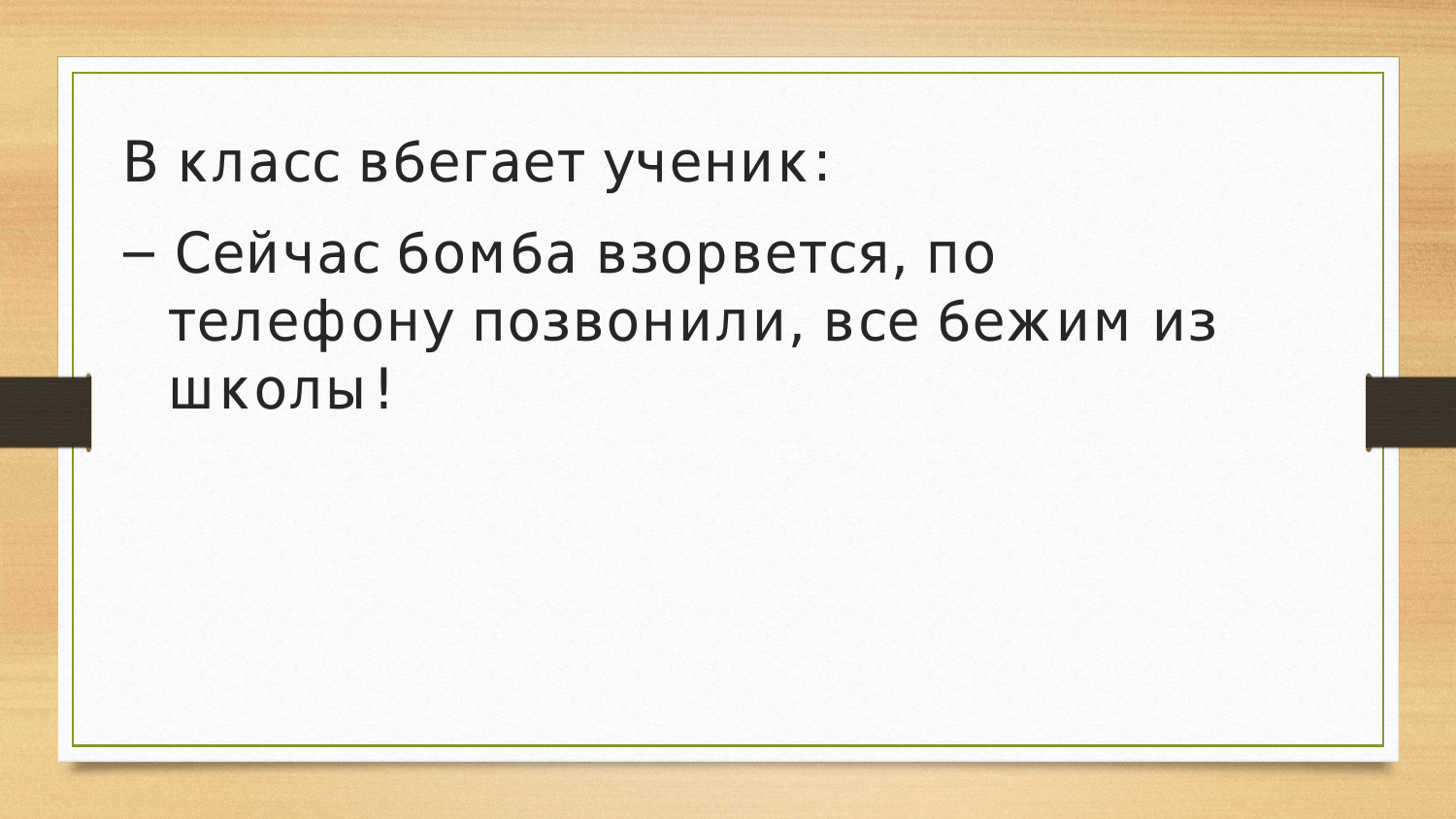

В класс вбегает ученик:
– Сейчас бомба взорвется, по телефону позвонили, все бежим из школы!